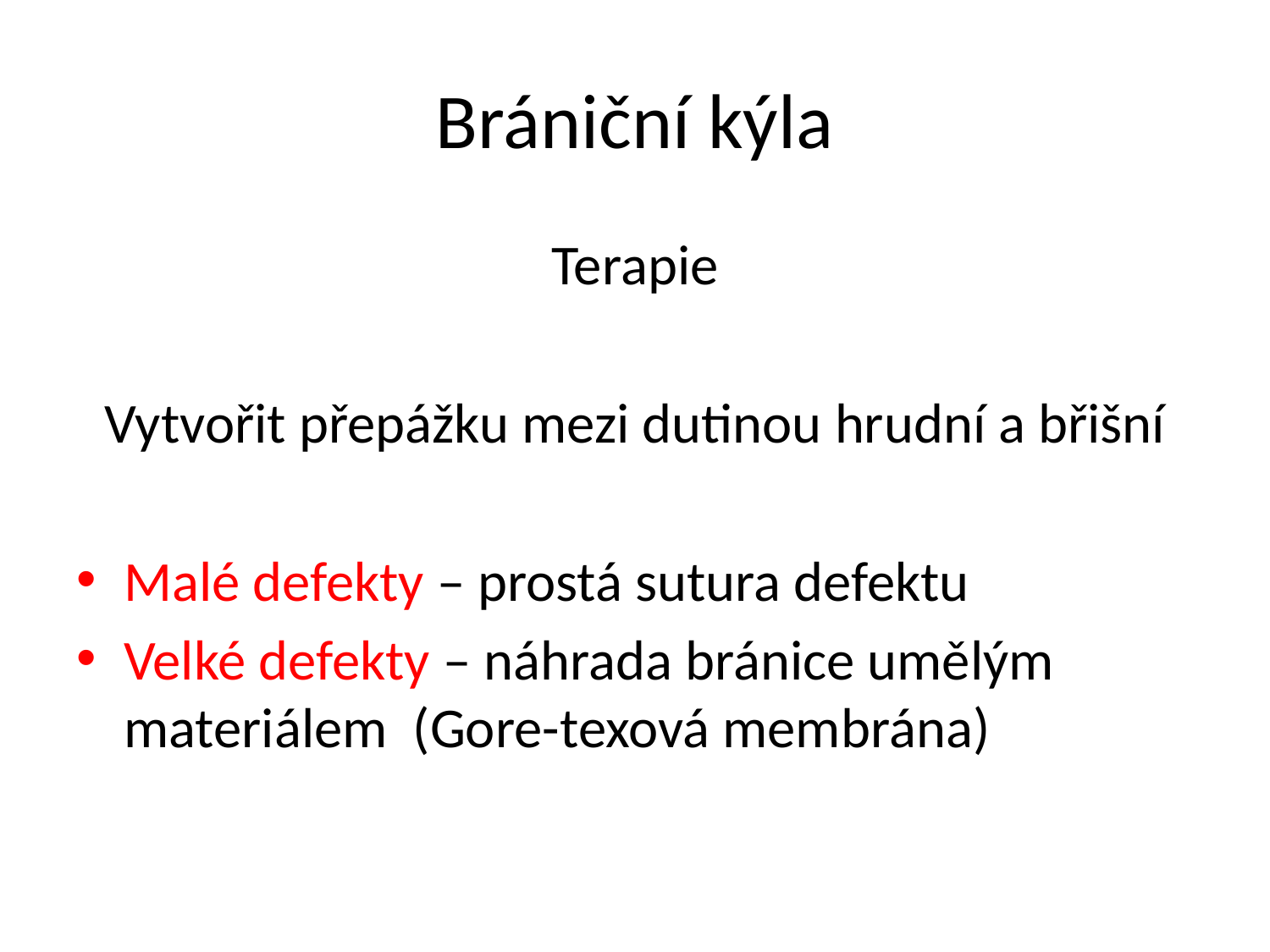

# Brániční kýla
Terapie

Vytvořit přepážku mezi dutinou hrudní a břišní

Malé defekty – prostá sutura defektu
Velké defekty – náhrada bránice umělým materiálem  (Gore-texová membrána)